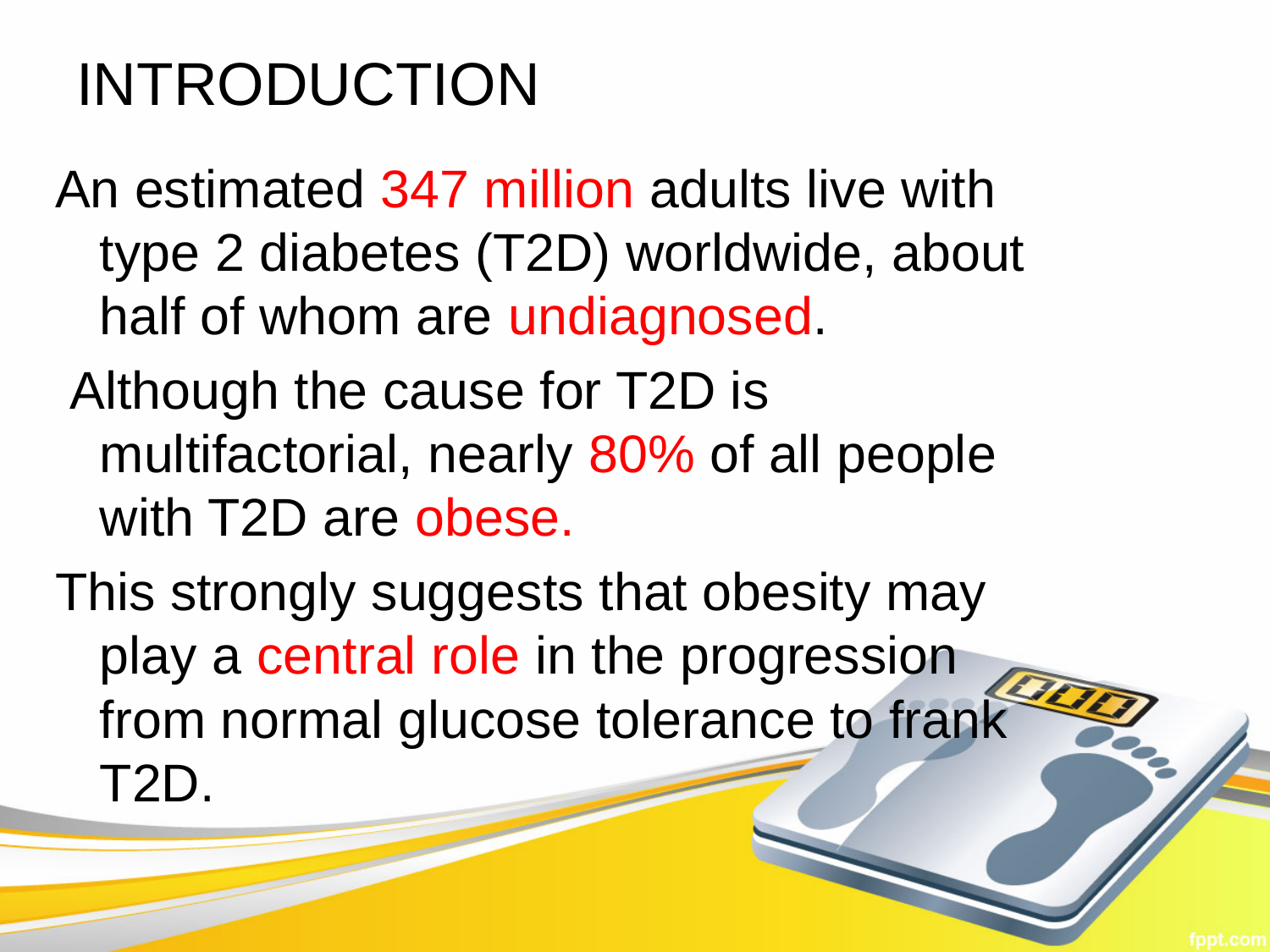

# INTRODUCTION
An estimated 347 million adults live with type 2 diabetes (T2D) worldwide, about half of whom are undiagnosed.
 Although the cause for T2D is multifactorial, nearly 80% of all people with T2D are obese.
This strongly suggests that obesity may play a central role in the progression from normal glucose tolerance to frank T2D.